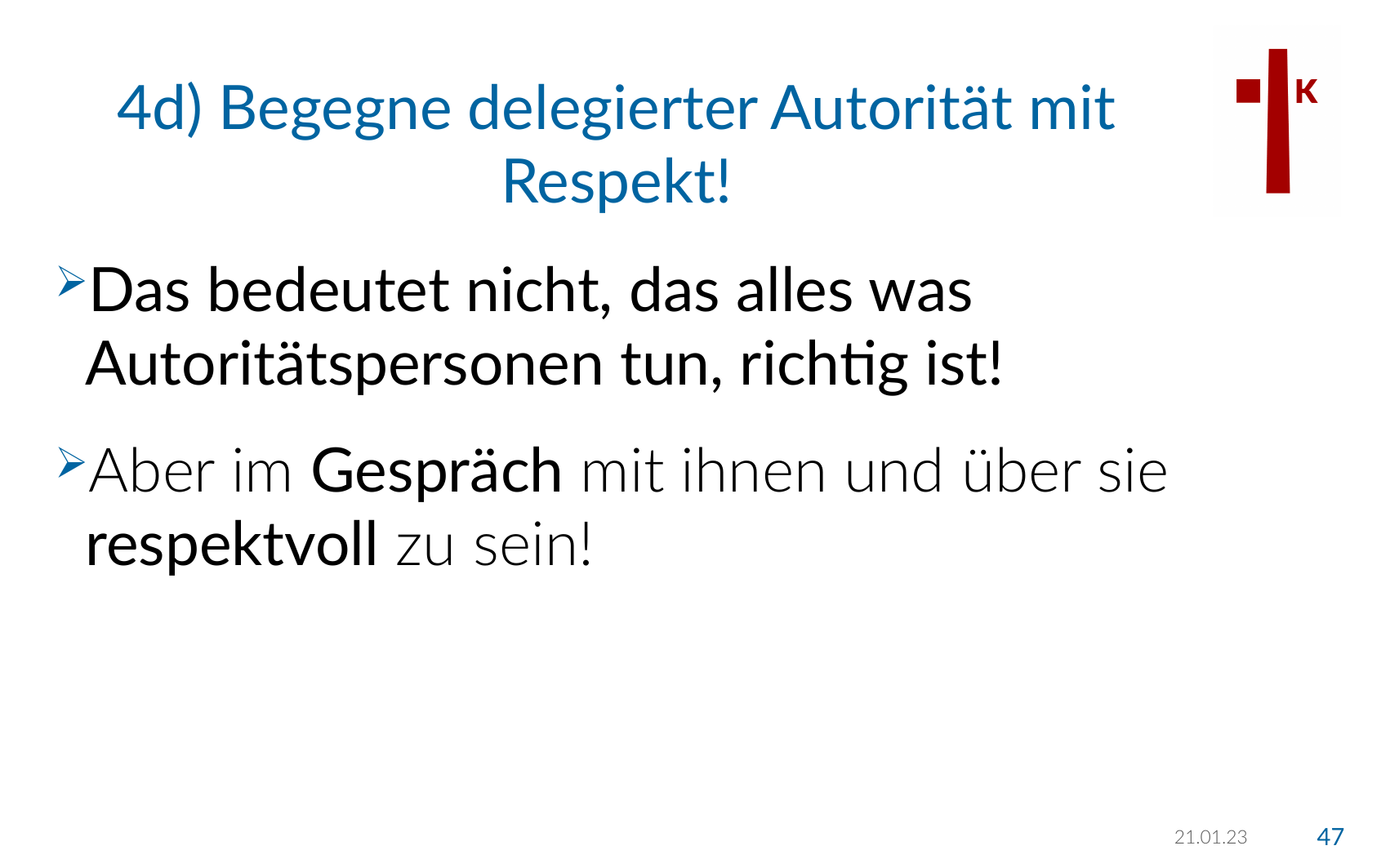

# 4d) Begegne delegierter Autorität mit Respekt!
Das bedeutet nicht, das alles was Autoritätspersonen tun, richtig ist!
Aber im Gespräch mit ihnen und über sie respektvoll zu sein!
21.01.23
47